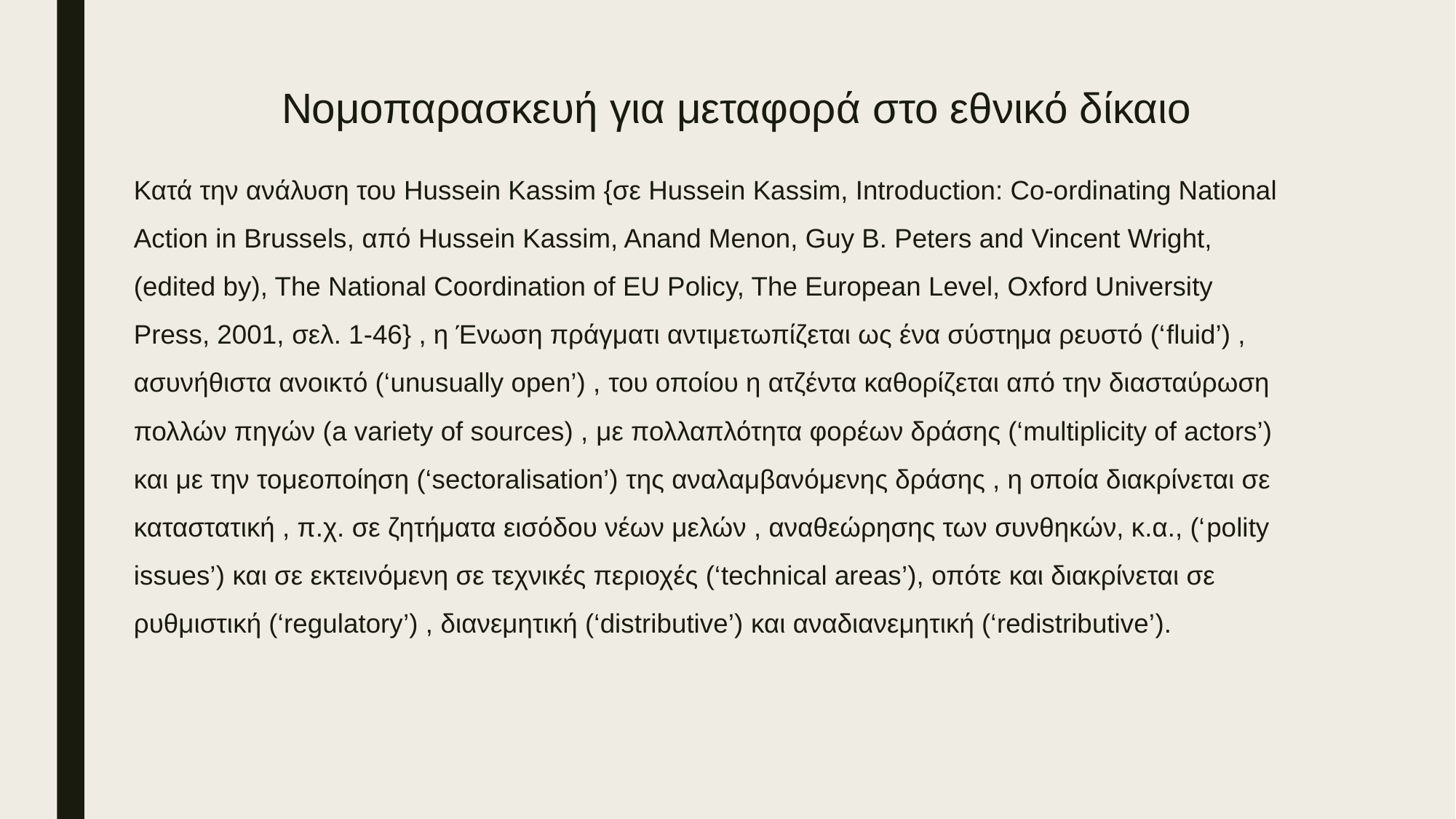

# Νομοπαρασκευή για μεταφορά στο εθνικό δίκαιο
Κατά την ανάλυση του Hussein Kassim {σε Hussein Kassim, Introduction: Co-ordinating National Action in Brussels, από Hussein Kassim, Anand Menon, Guy B. Peters and Vincent Wright, (edited by), The National Coordination of EU Policy, The European Level, Oxford University Press, 2001, σελ. 1-46} , η Ένωση πράγματι αντιμετωπίζεται ως ένα σύστημα ρευστό (‘fluid’) , ασυνήθιστα ανοικτό (‘unusually open’) , του οποίου η ατζέντα καθορίζεται από την διασταύρωση πολλών πηγών (a variety of sources) , με πολλαπλότητα φορέων δράσης (‘multiplicity of actors’) και με την τομεοποίηση (‘sectoralisation’) της αναλαμβανόμενης δράσης , η οποία διακρίνεται σε καταστατική , π.χ. σε ζητήματα εισόδου νέων μελών , αναθεώρησης των συνθηκών, κ.α., (‘polity issues’) και σε εκτεινόμενη σε τεχνικές περιοχές (‘technical areas’), οπότε και διακρίνεται σε ρυθμιστική (‘regulatory’) , διανεμητική (‘distributive’) και αναδιανεμητική (‘redistributive’).